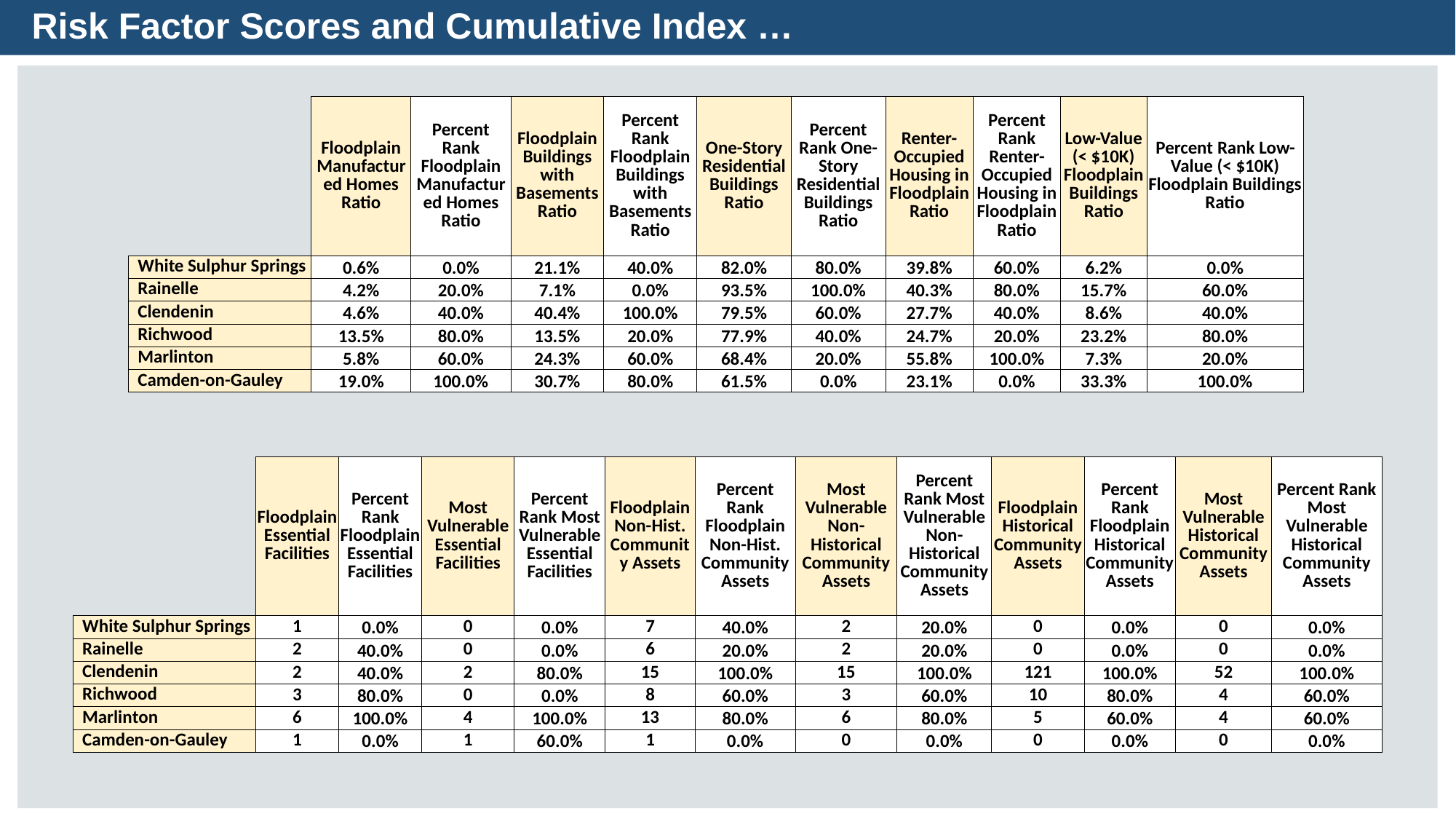

Risk Factor Scores and Cumulative Index …

|  | Floodplain Manufactured Homes Ratio | Percent Rank Floodplain Manufactured Homes Ratio | Floodplain Buildings with Basements Ratio | Percent Rank Floodplain Buildings with Basements Ratio | One-Story Residential Buildings Ratio | Percent Rank One-Story Residential Buildings Ratio | Renter-Occupied Housing in Floodplain Ratio | Percent Rank Renter-Occupied Housing in Floodplain Ratio | Low-Value (< $10K) Floodplain Buildings Ratio | Percent Rank Low-Value (< $10K) Floodplain Buildings Ratio |
| --- | --- | --- | --- | --- | --- | --- | --- | --- | --- | --- |
| White Sulphur Springs | 0.6% | 0.0% | 21.1% | 40.0% | 82.0% | 80.0% | 39.8% | 60.0% | 6.2% | 0.0% |
| Rainelle | 4.2% | 20.0% | 7.1% | 0.0% | 93.5% | 100.0% | 40.3% | 80.0% | 15.7% | 60.0% |
| Clendenin | 4.6% | 40.0% | 40.4% | 100.0% | 79.5% | 60.0% | 27.7% | 40.0% | 8.6% | 40.0% |
| Richwood | 13.5% | 80.0% | 13.5% | 20.0% | 77.9% | 40.0% | 24.7% | 20.0% | 23.2% | 80.0% |
| Marlinton | 5.8% | 60.0% | 24.3% | 60.0% | 68.4% | 20.0% | 55.8% | 100.0% | 7.3% | 20.0% |
| Camden-on-Gauley | 19.0% | 100.0% | 30.7% | 80.0% | 61.5% | 0.0% | 23.1% | 0.0% | 33.3% | 100.0% |
|  | Floodplain Essential Facilities | Percent Rank Floodplain Essential Facilities | Most Vulnerable Essential Facilities | Percent Rank Most Vulnerable Essential Facilities | Floodplain Non-Hist. Community Assets | Percent Rank Floodplain Non-Hist. Community Assets | Most Vulnerable Non-Historical Community Assets | Percent Rank Most Vulnerable Non-Historical Community Assets | Floodplain Historical Community Assets | Percent Rank Floodplain Historical Community Assets | Most Vulnerable Historical Community Assets | Percent Rank Most Vulnerable Historical Community Assets |
| --- | --- | --- | --- | --- | --- | --- | --- | --- | --- | --- | --- | --- |
| White Sulphur Springs | 1 | 0.0% | 0 | 0.0% | 7 | 40.0% | 2 | 20.0% | 0 | 0.0% | 0 | 0.0% |
| Rainelle | 2 | 40.0% | 0 | 0.0% | 6 | 20.0% | 2 | 20.0% | 0 | 0.0% | 0 | 0.0% |
| Clendenin | 2 | 40.0% | 2 | 80.0% | 15 | 100.0% | 15 | 100.0% | 121 | 100.0% | 52 | 100.0% |
| Richwood | 3 | 80.0% | 0 | 0.0% | 8 | 60.0% | 3 | 60.0% | 10 | 80.0% | 4 | 60.0% |
| Marlinton | 6 | 100.0% | 4 | 100.0% | 13 | 80.0% | 6 | 80.0% | 5 | 60.0% | 4 | 60.0% |
| Camden-on-Gauley | 1 | 0.0% | 1 | 60.0% | 1 | 0.0% | 0 | 0.0% | 0 | 0.0% | 0 | 0.0% |